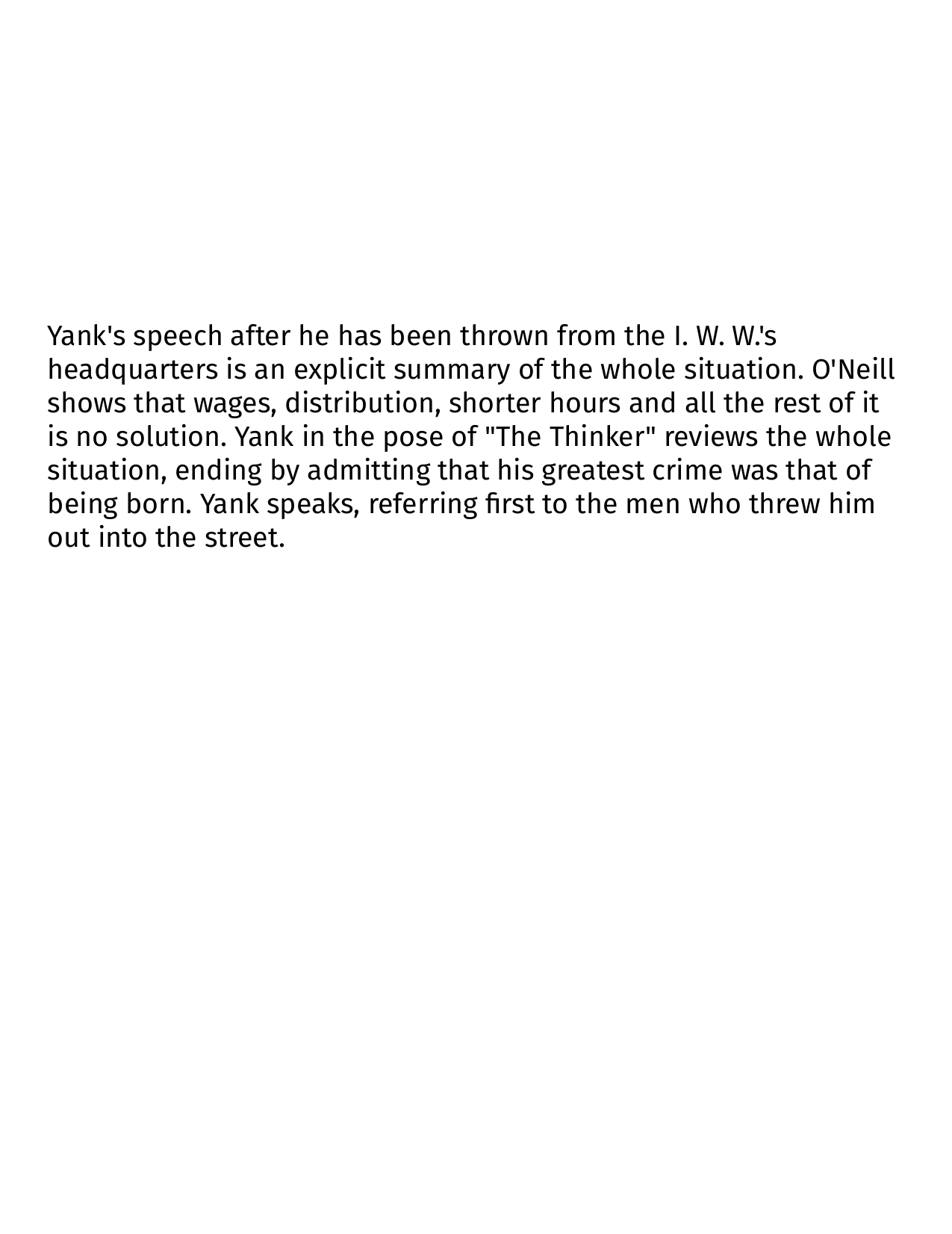

# Yank's speech after he has been thrown from the I. W. W.'s headquarters is an explicit summary of the whole situation. O'Neill shows that wages, distribution, shorter hours and all the rest of it is no solution. Yank in the pose of "The Thinker" reviews the whole situation, ending by admitting that his greatest crime was that of being born. Yank speaks, referring first to the men who threw him out into the street.